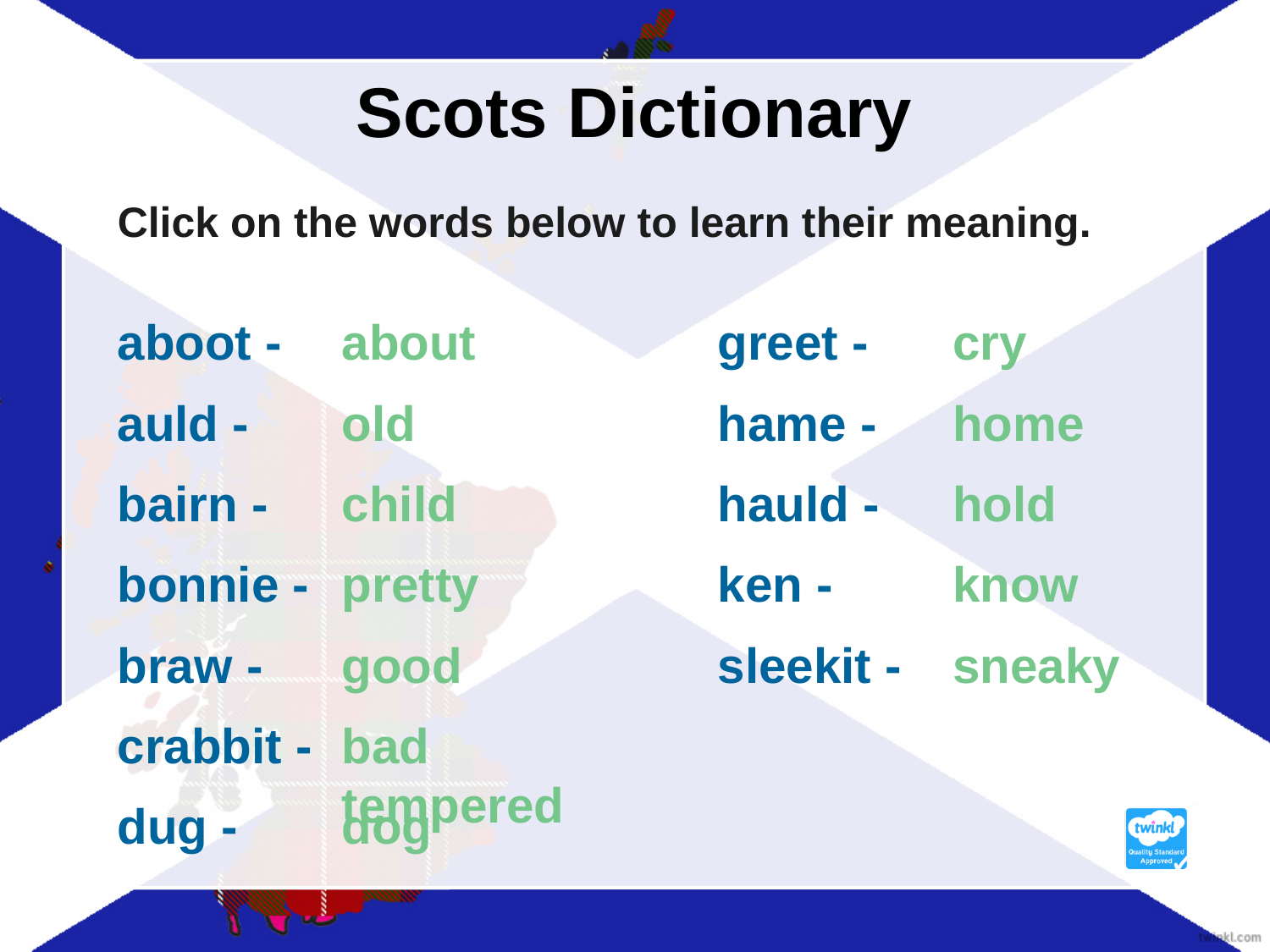

Scots Dictionary
Click on the words below to learn their meaning.
aboot -
about
greet -
cry
auld -
old
hame -
home
bairn -
child
hauld -
hold
bonnie -
pretty
ken -
know
braw -
good
sleekit -
sneaky
crabbit -
bad tempered
dug -
dog